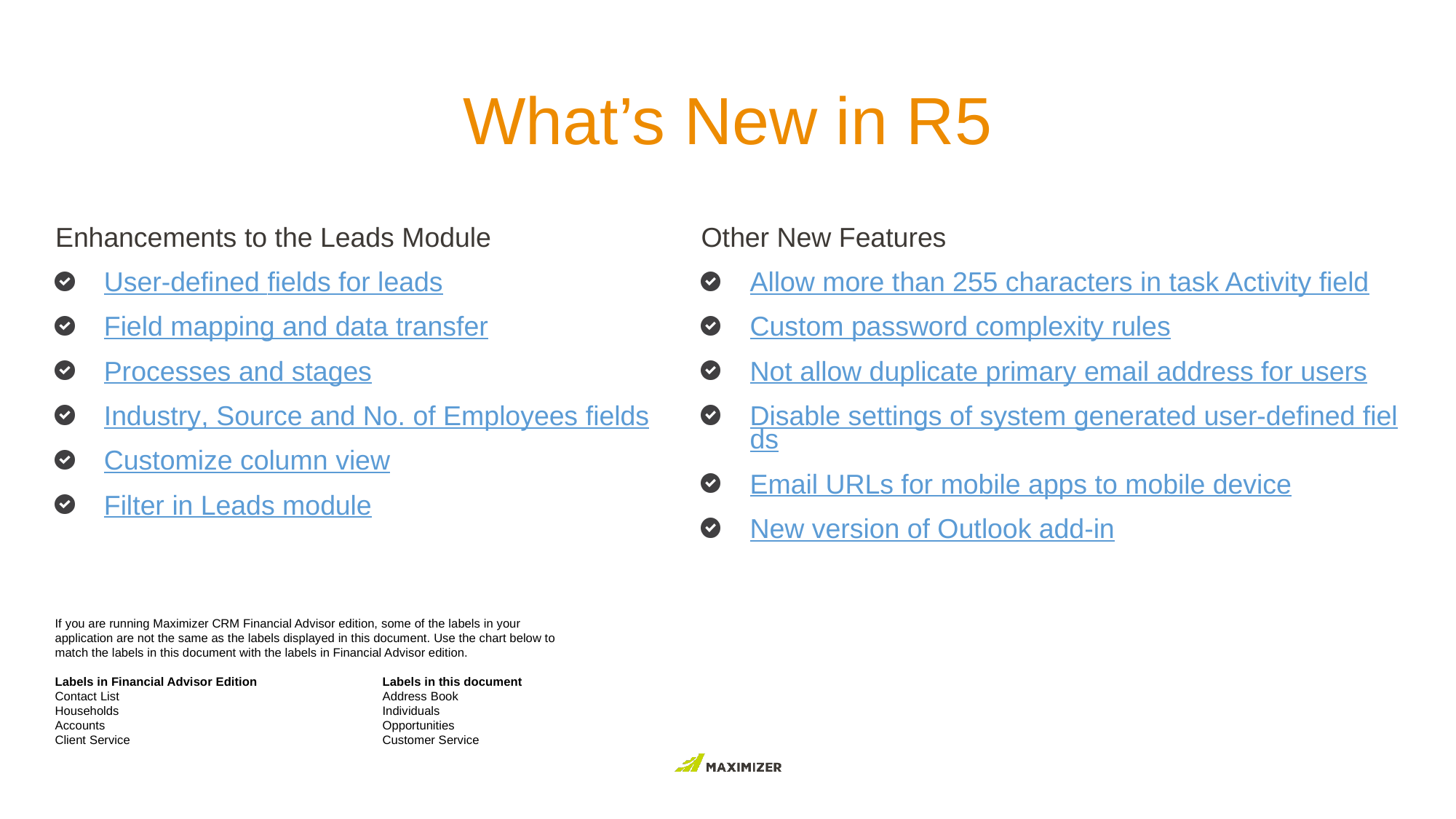

# What’s New in R5
Enhancements to the Leads Module
User-defined fields for leads
Field mapping and data transfer
Processes and stages
Industry, Source and No. of Employees fields
Customize column view
Filter in Leads module

Other New Features
Allow more than 255 characters in task Activity field
Custom password complexity rules
Not allow duplicate primary email address for users
Disable settings of system generated user-defined fields
Email URLs for mobile apps to mobile device
New version of Outlook add-in

If you are running Maximizer CRM Financial Advisor edition, some of the labels in your application are not the same as the labels displayed in this document. Use the chart below to match the labels in this document with the labels in Financial Advisor edition.

Labels in Financial Advisor Edition		Labels in this document
Contact List			Address Book
Households 			Individuals
Accounts			Opportunities
Client Service			Customer Service